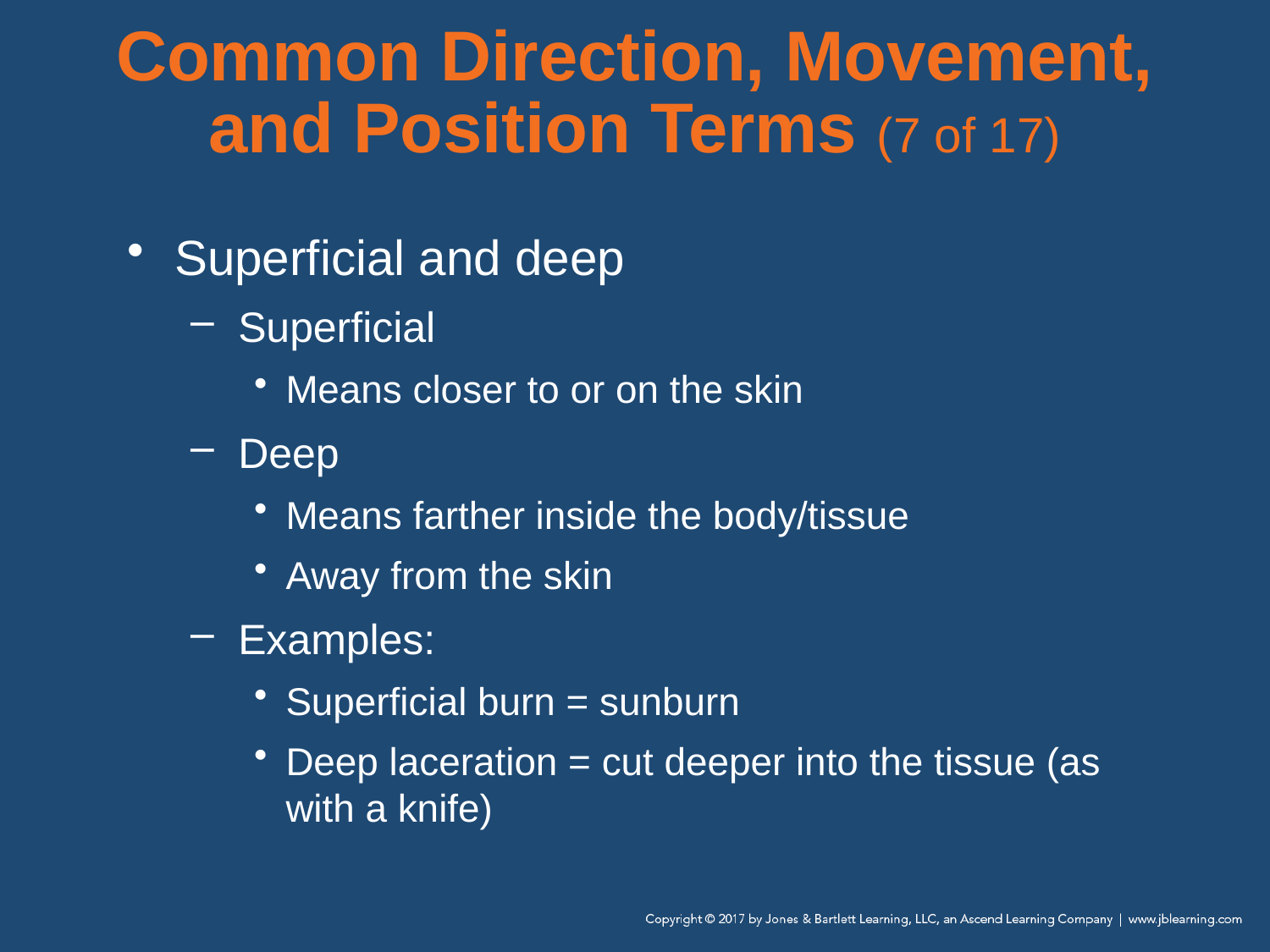

# Common Direction, Movement, and Position Terms (7 of 17)
Superficial and deep
Superficial
Means closer to or on the skin
Deep
Means farther inside the body/tissue
Away from the skin
Examples:
Superficial burn = sunburn
Deep laceration = cut deeper into the tissue (as with a knife)